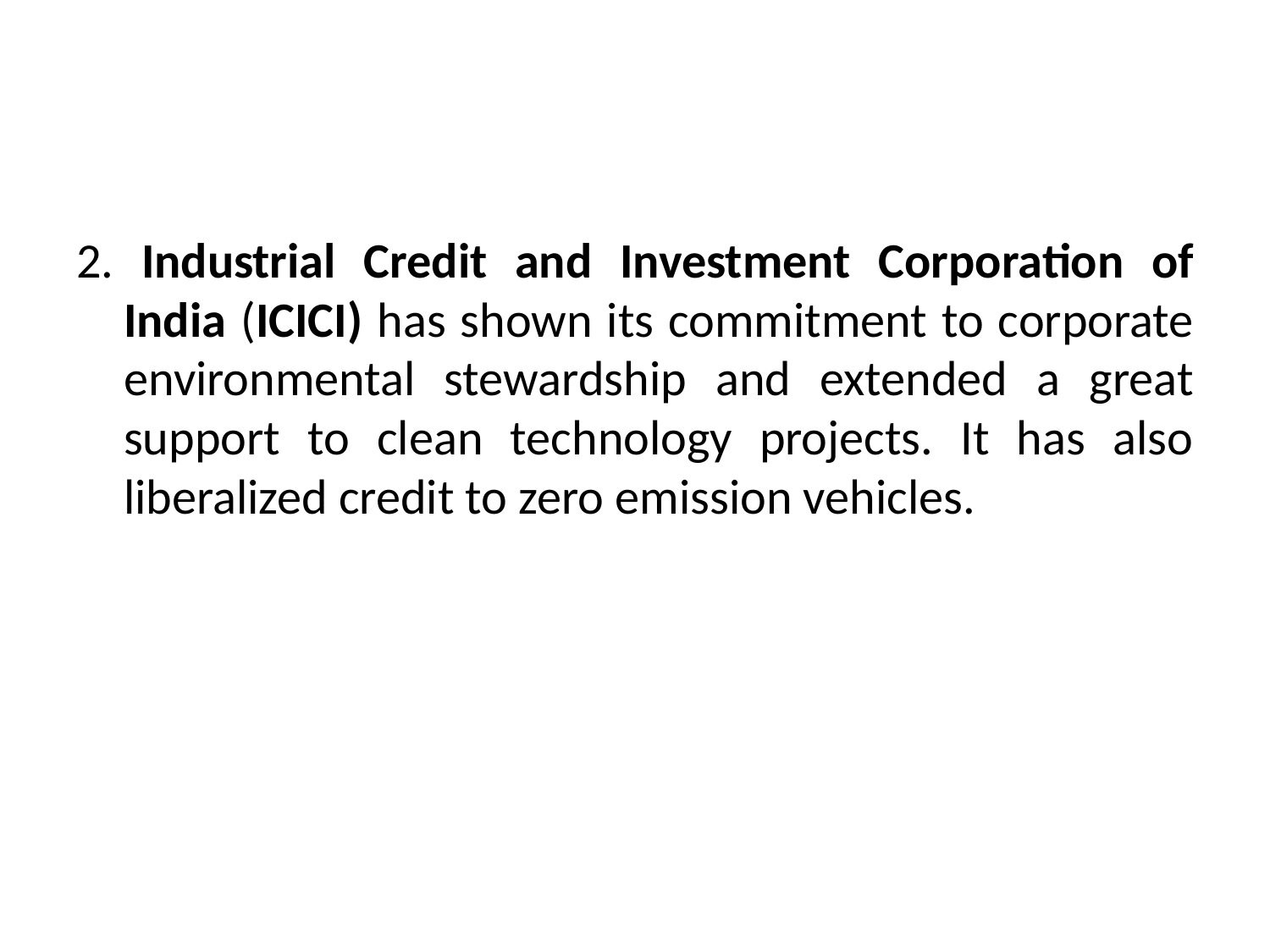

2. Industrial Credit and Investment Corporation of India (ICICI) has shown its commitment to corporate environmental stewardship and extended a great support to clean technology projects. It has also liberalized credit to zero emission vehicles.